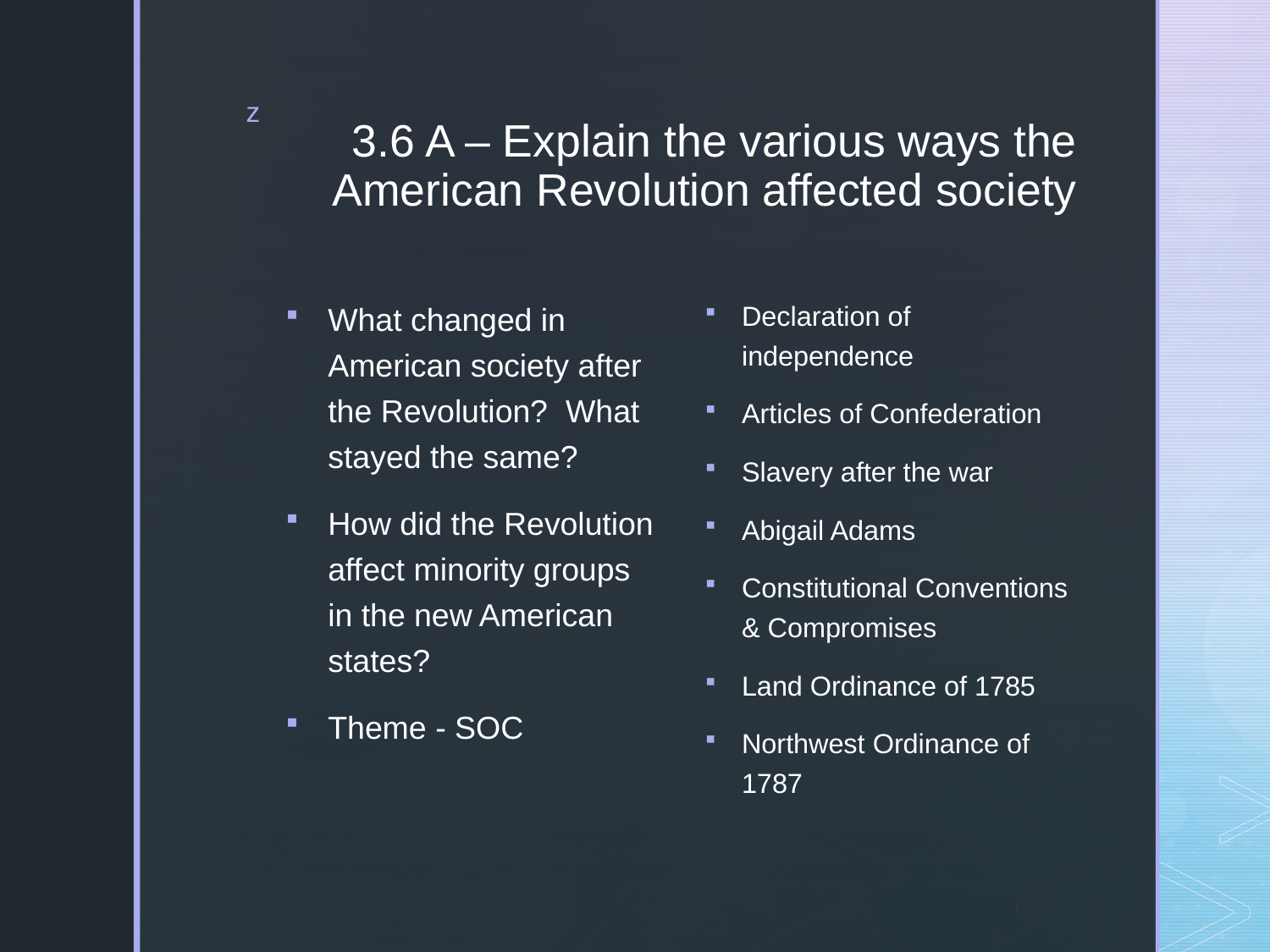

# 3.6 A – Explain the various ways the American Revolution affected society
What changed in American society after the Revolution?  What stayed the same?
How did the Revolution affect minority groups in the new American states?
Theme - SOC
Declaration of independence
Articles of Confederation
Slavery after the war
Abigail Adams
Constitutional Conventions & Compromises
Land Ordinance of 1785
Northwest Ordinance of 1787